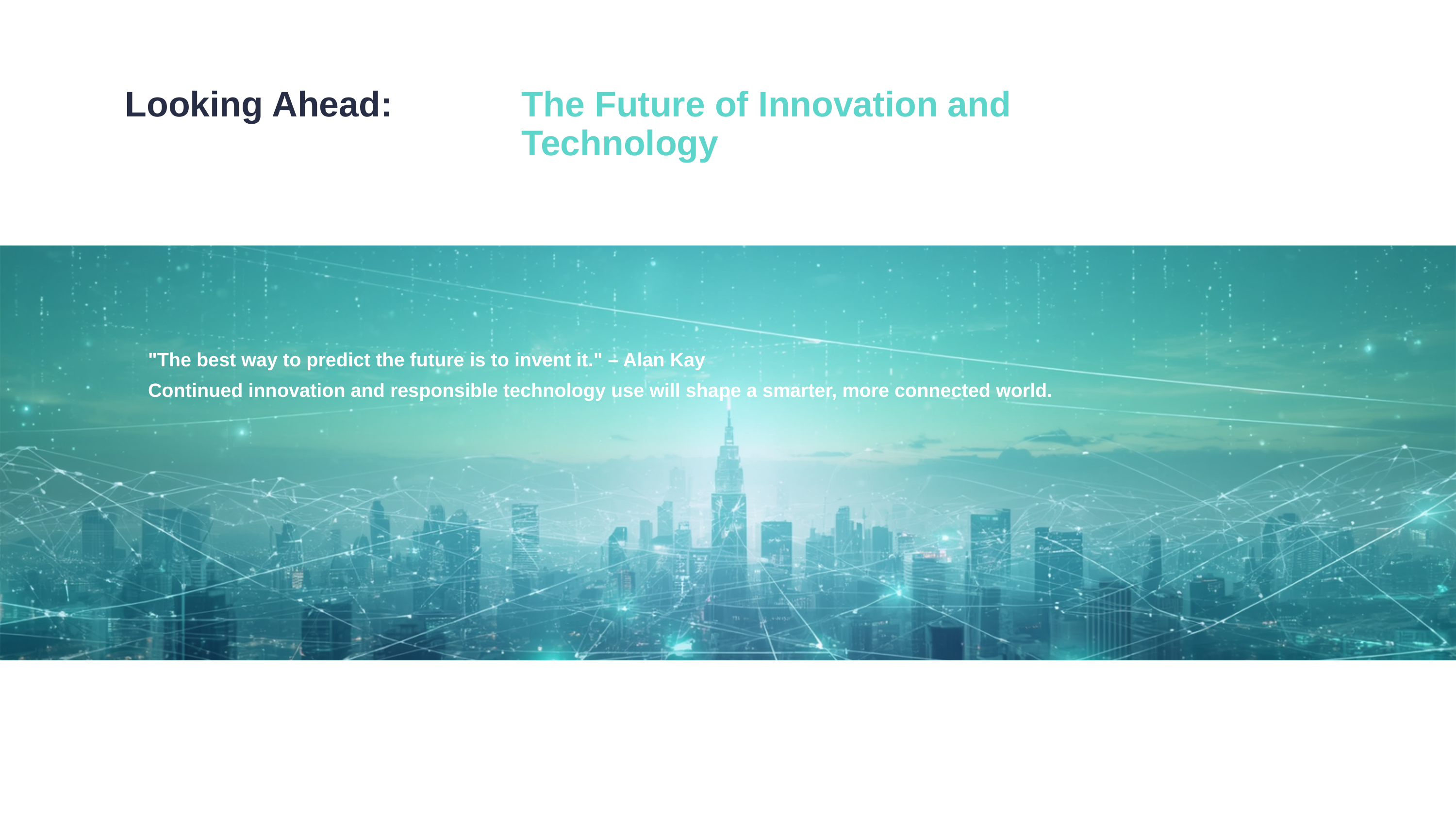

Looking Ahead:
The Future of Innovation and Technology
"The best way to predict the future is to invent it." – Alan Kay
Continued innovation and responsible technology use will shape a smarter, more connected world.